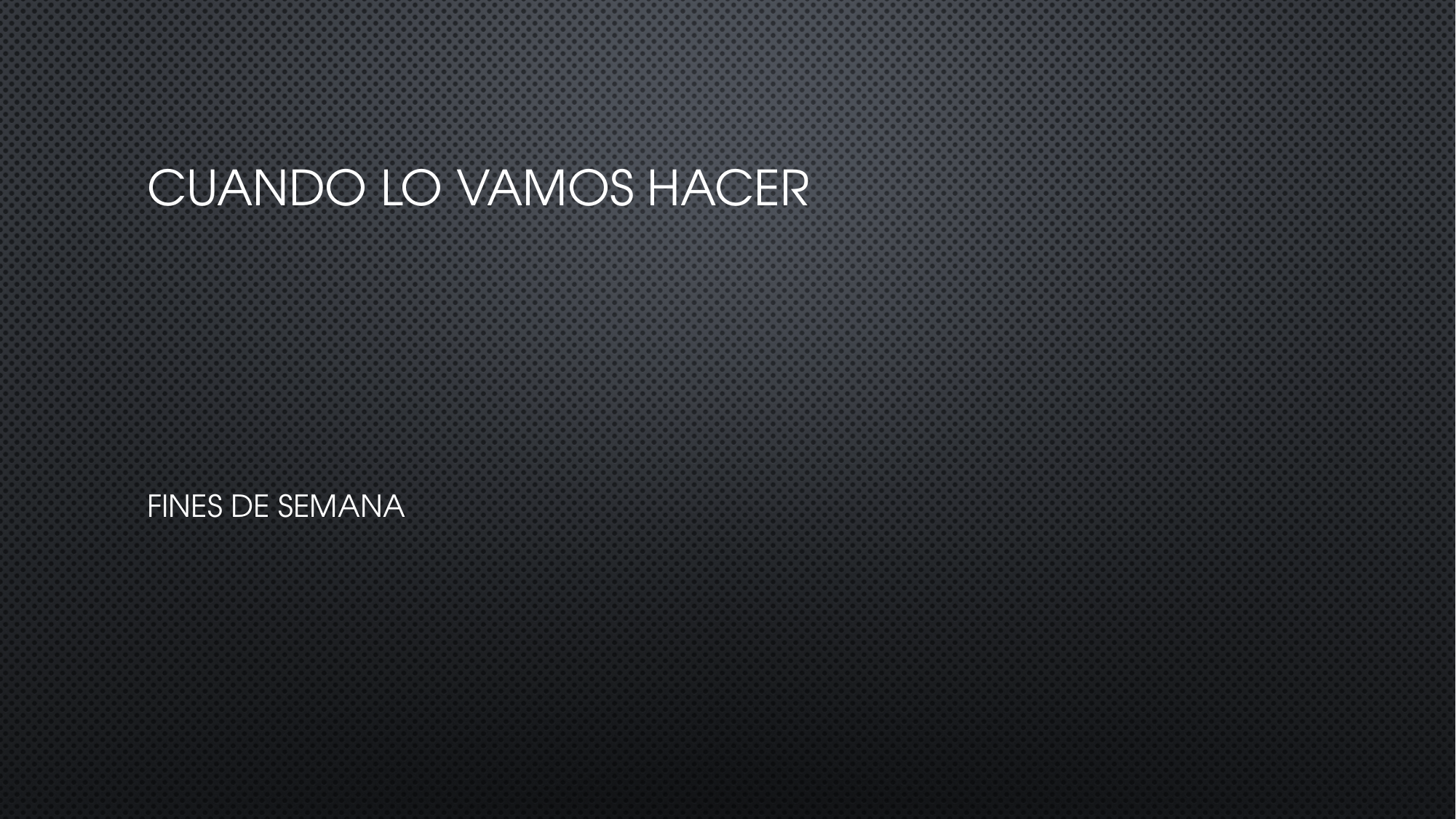

# Cuando lo vamos hacer
Fines de semana